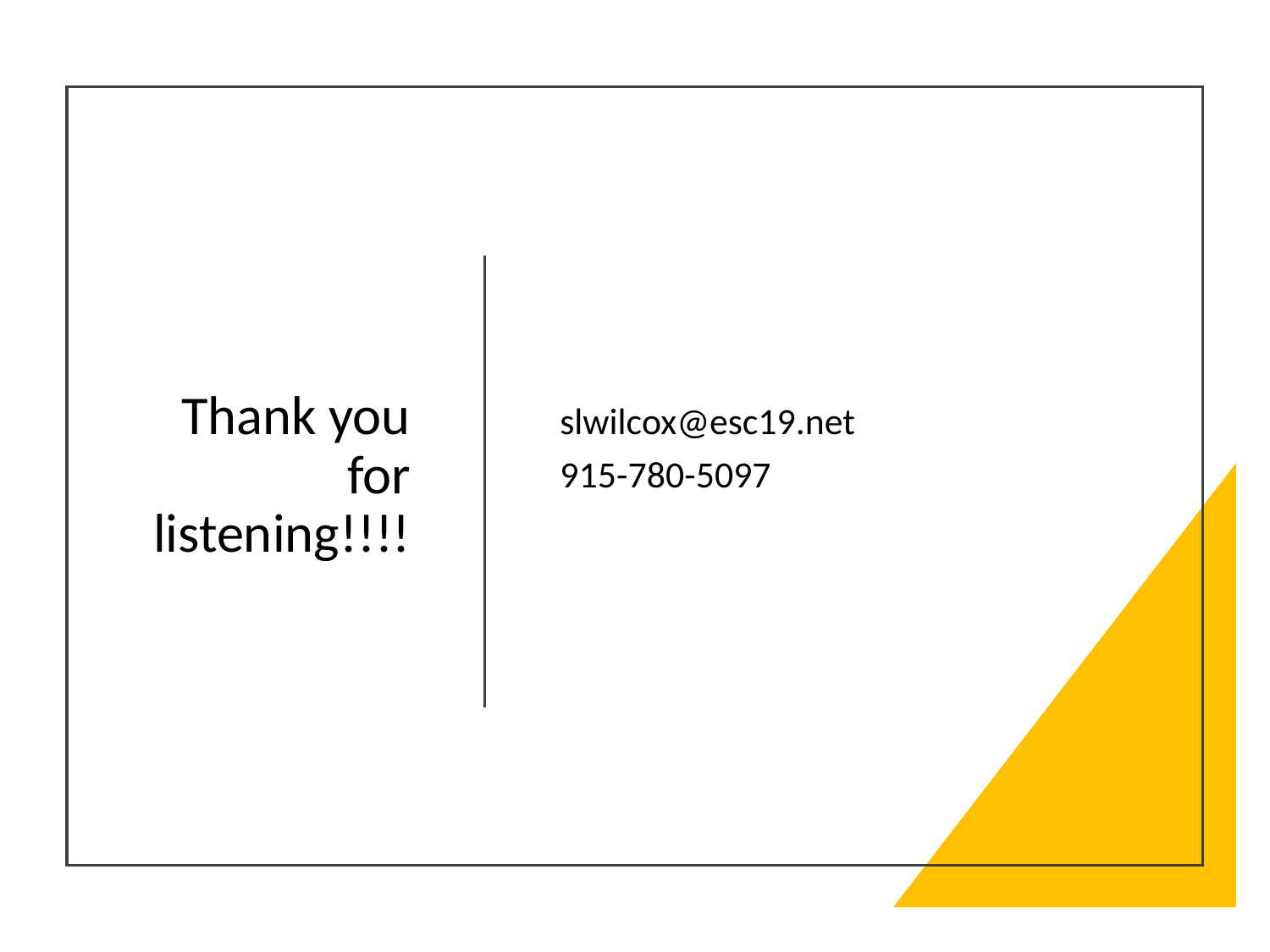

# Thank you for listening!!!!
slwilcox@esc19.net
915-780-5097